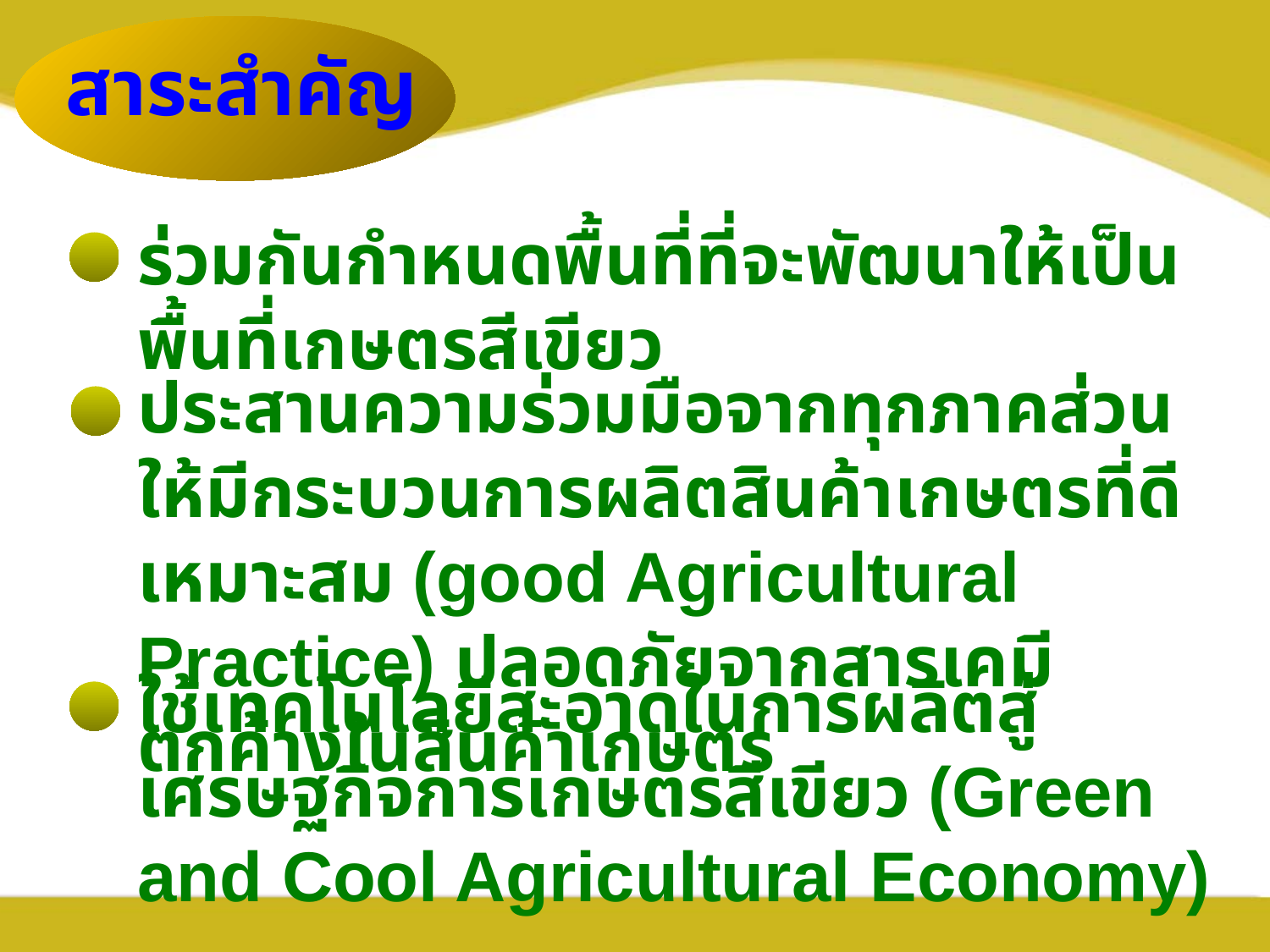

สาระสำคัญ
ร่วมกันกำหนดพื้นที่ที่จะพัฒนาให้เป็นพื้นที่เกษตรสีเขียว

ประสานความร่วมมือจากทุกภาคส่วนให้มีกระบวนการผลิตสินค้าเกษตรที่ดีเหมาะสม (good Agricultural Practice) ปลอดภัยจากสารเคมีตกค้างในสินค้าเกษตร

ใช้เทคโนโลยีสะอาดในการผลิตสู่เศรษฐกิจการเกษตรสีเขียว (Green and Cool Agricultural Economy)